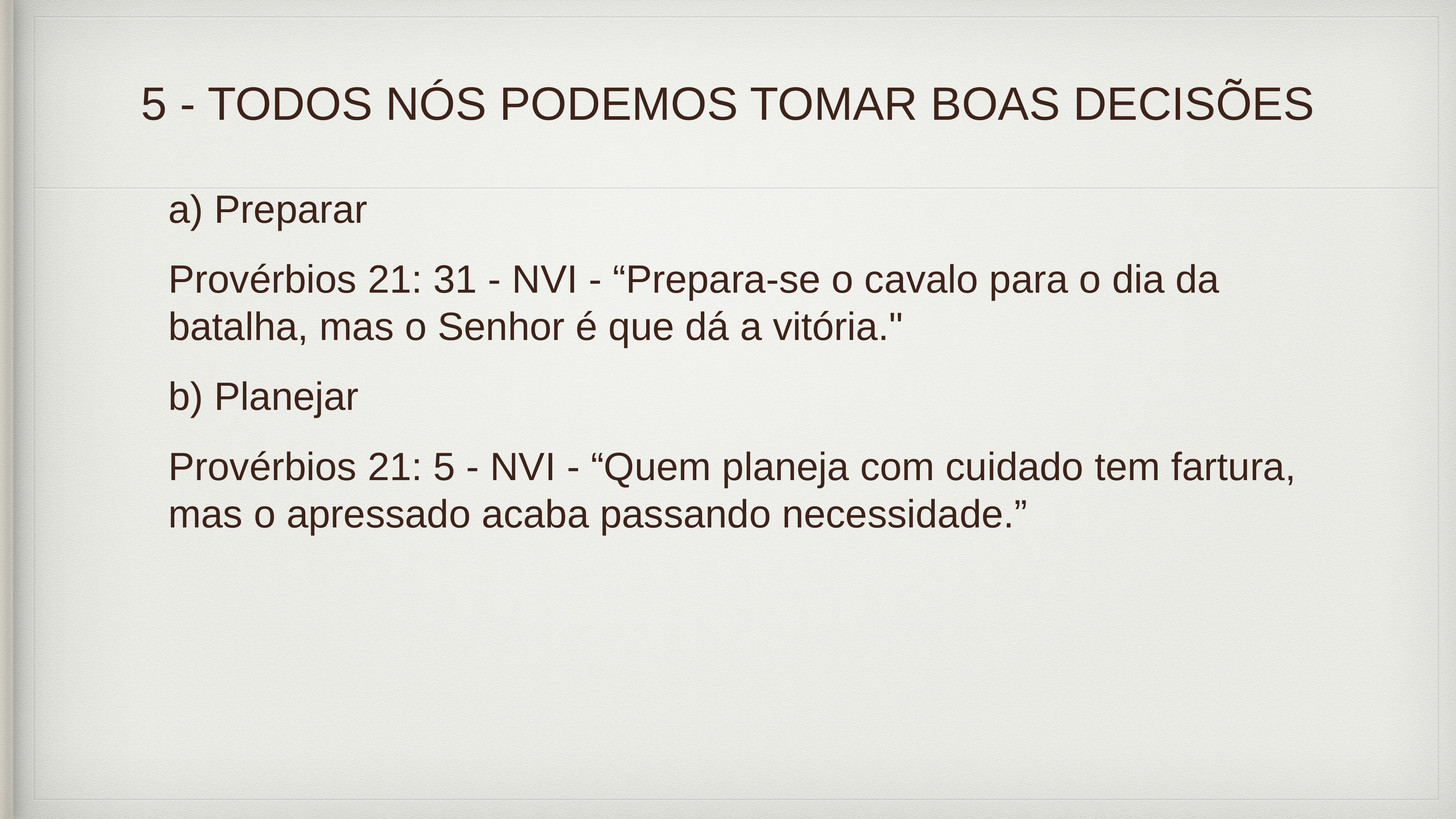

# 5 - TODOS NÓS PODEMOS TOMAR BOAS DECISÕES
a) Preparar
Provérbios 21: 31 - NVI - “Prepara-se o cavalo para o dia da batalha, mas o Senhor é que dá a vitória."
b) Planejar
Provérbios 21: 5 - NVI - “Quem planeja com cuidado tem fartura, mas o apressado acaba passando necessidade.”